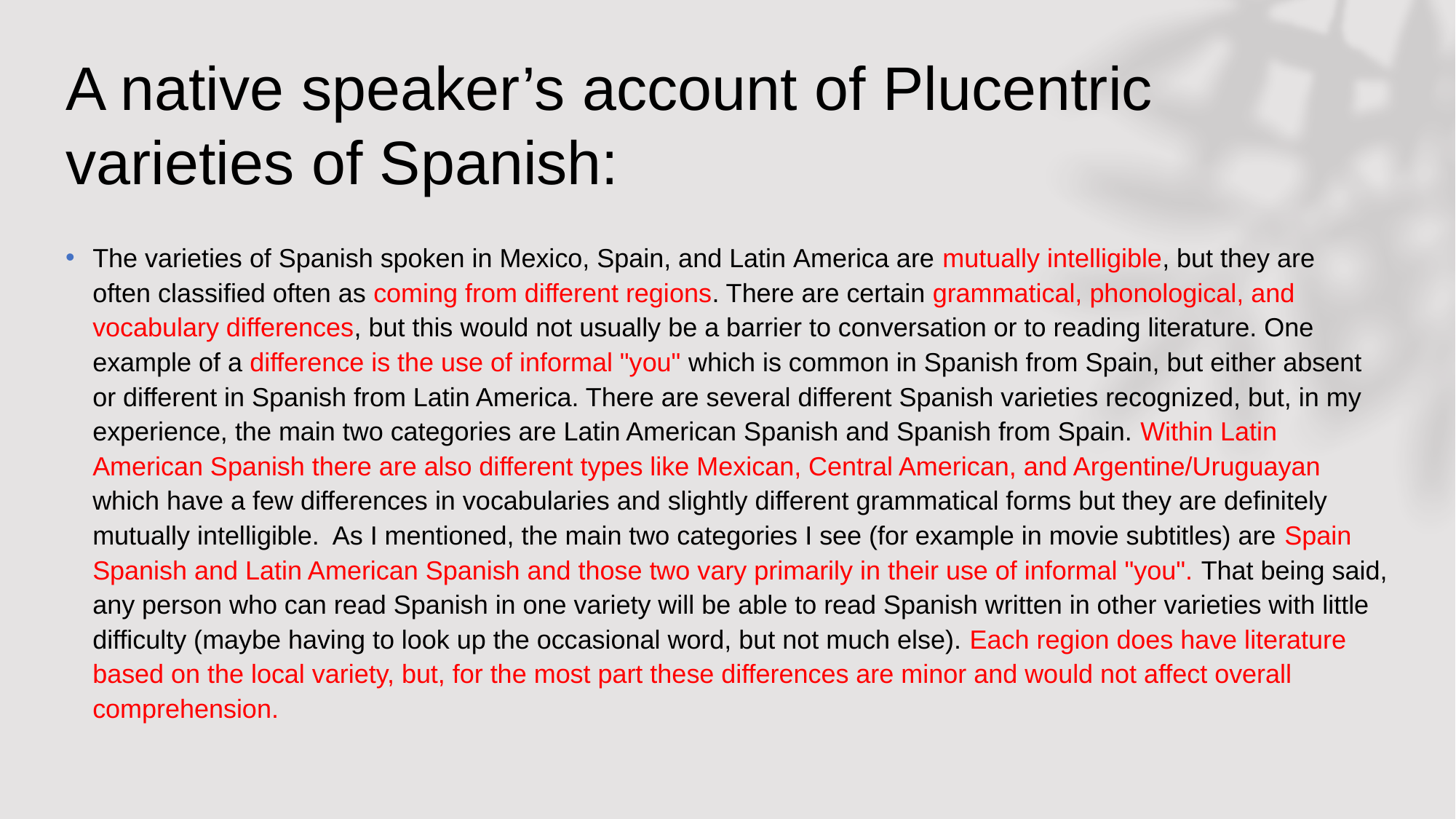

# A native speaker’s account of Plucentric varieties of Spanish:
The varieties of Spanish spoken in Mexico, Spain, and Latin America are mutually intelligible, but they are often classified often as coming from different regions. There are certain grammatical, phonological, and vocabulary differences, but this would not usually be a barrier to conversation or to reading literature. One example of a difference is the use of informal "you" which is common in Spanish from Spain, but either absent or different in Spanish from Latin America. There are several different Spanish varieties recognized, but, in my experience, the main two categories are Latin American Spanish and Spanish from Spain. Within Latin American Spanish there are also different types like Mexican, Central American, and Argentine/Uruguayan which have a few differences in vocabularies and slightly different grammatical forms but they are definitely mutually intelligible.  As I mentioned, the main two categories I see (for example in movie subtitles) are Spain Spanish and Latin American Spanish and those two vary primarily in their use of informal "you". That being said, any person who can read Spanish in one variety will be able to read Spanish written in other varieties with little difficulty (maybe having to look up the occasional word, but not much else). Each region does have literature based on the local variety, but, for the most part these differences are minor and would not affect overall comprehension.